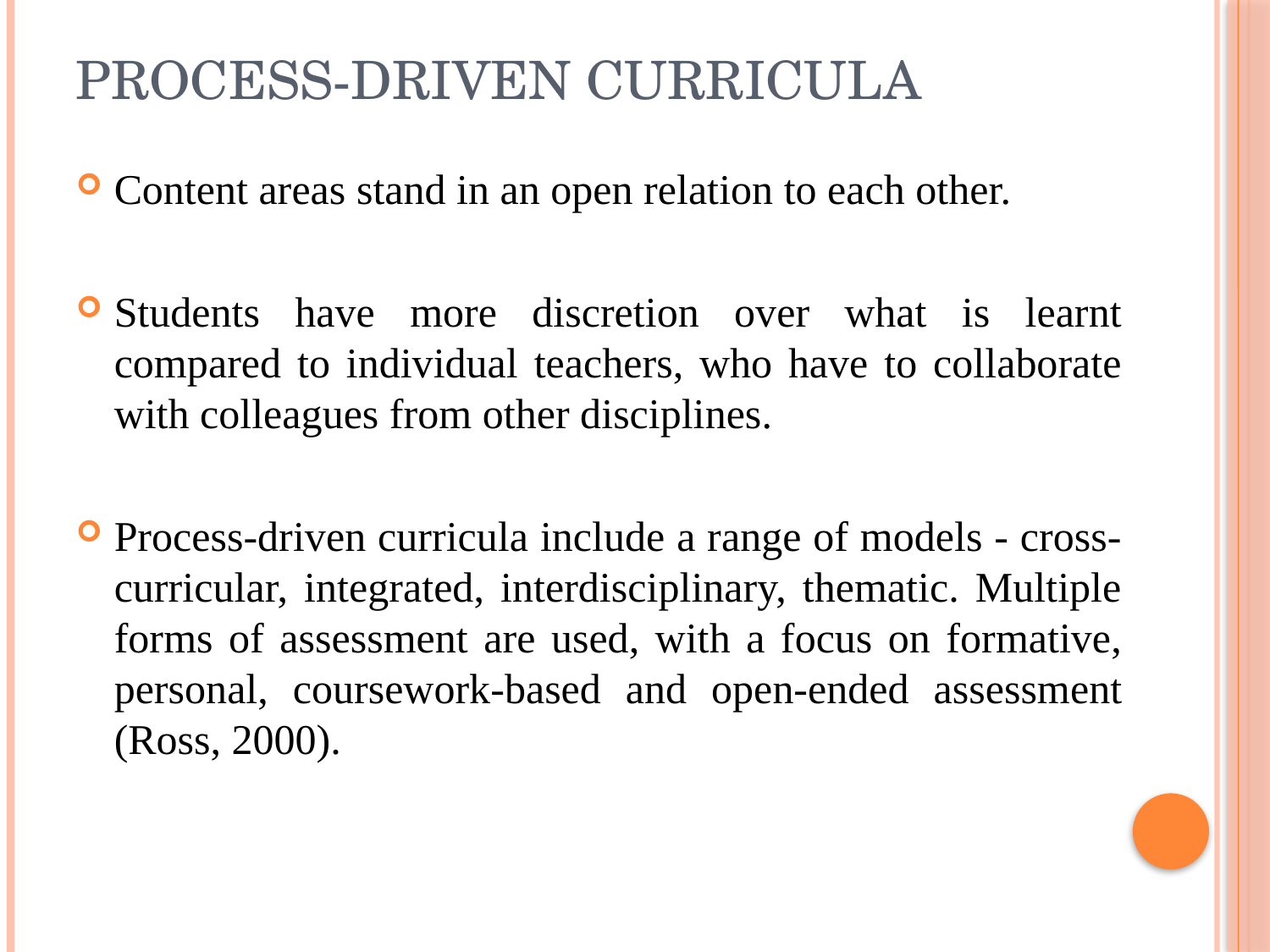

# Process-driven curricula
Content areas stand in an open relation to each other.

Students have more discretion over what is learnt compared to individual teachers, who have to collaborate with colleagues from other disciplines.

Process-driven curricula include a range of models - cross-curricular, integrated, interdisciplinary, thematic. Multiple forms of assessment are used, with a focus on formative, personal, coursework-based and open-ended assessment (Ross, 2000).